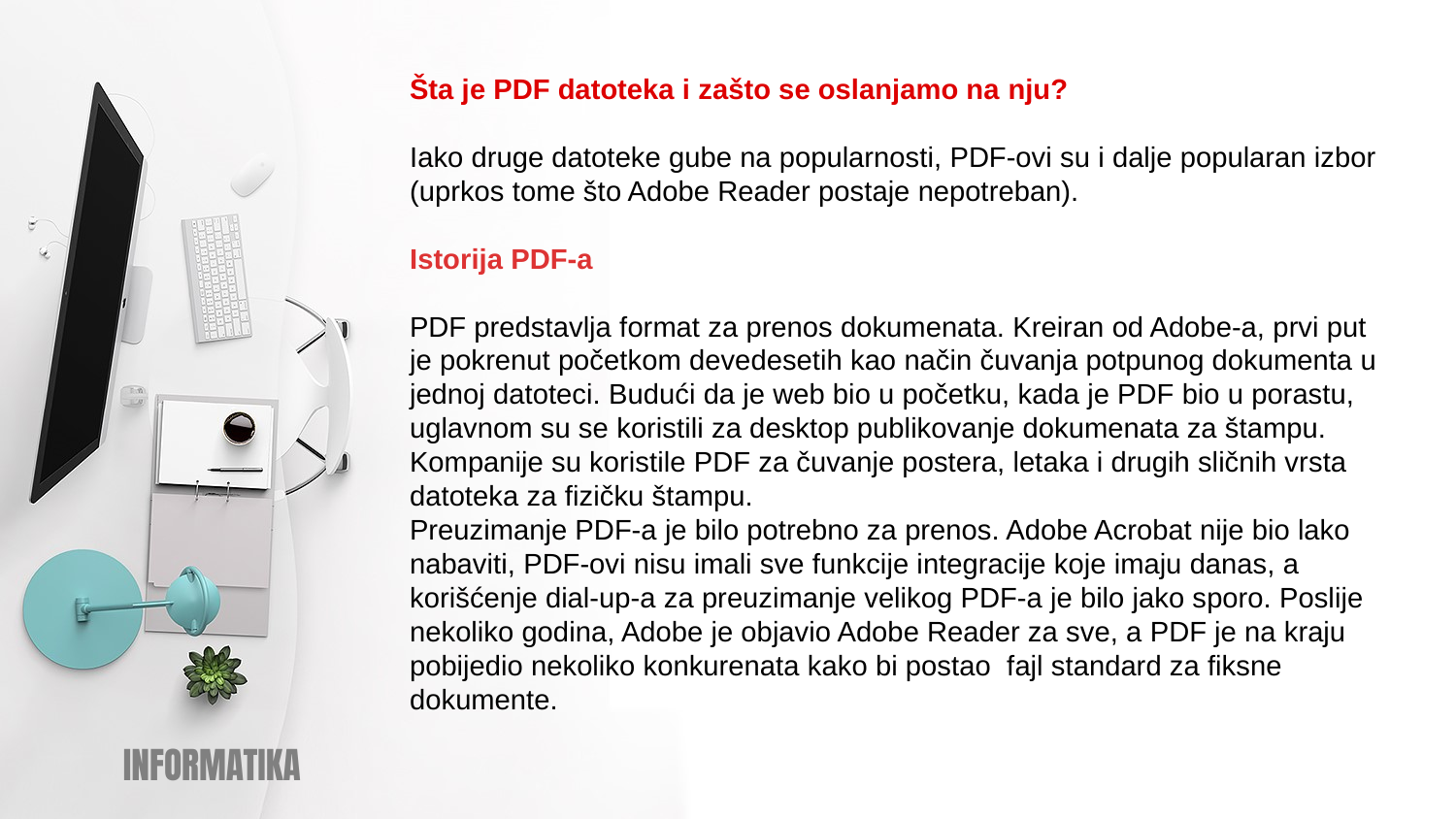

Šta je PDF datoteka i zašto se oslanjamo na nju?

Iako druge datoteke gube na popularnosti, PDF-ovi su i dalje popularan izbor (uprkos tome što Adobe Reader postaje nepotreban).

Istorija PDF-a

PDF predstavlja format za prenos dokumenata. Kreiran od Adobe-a, prvi put  je pokrenut početkom devedesetih kao način čuvanja potpunog dokumenta u jednoj datoteci. Budući da je web bio u početku, kada je PDF bio u porastu,  uglavnom su se koristili za desktop publikovanje dokumenata za štampu.      Kompanije su koristile PDF za čuvanje postera, letaka i drugih sličnih vrsta    datoteka za fizičku štampu.
Preuzimanje PDF-a je bilo potrebno za prenos. Adobe Acrobat nije bio lako   nabaviti, PDF-ovi nisu imali sve funkcije integracije koje imaju danas, a          korišćenje dial-up-a za preuzimanje velikog PDF-a je bilo jako sporo. Poslije nekoliko godina, Adobe je objavio Adobe Reader za sve, a PDF je na kraju    pobijedio nekoliko konkurenata kako bi postao  fajl standard za fiksne            dokumente.
INFORMATIKA